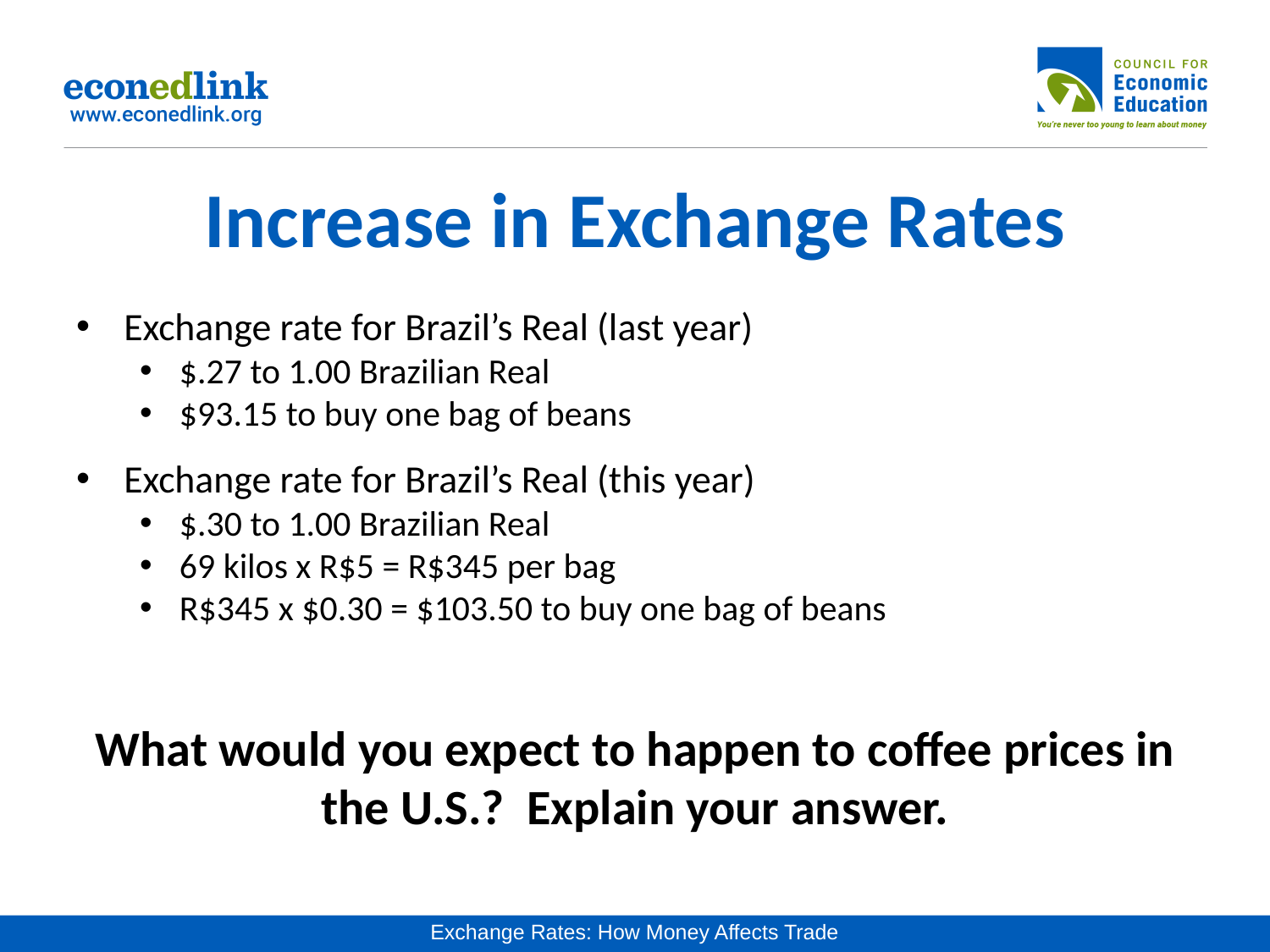

# Increase in Exchange Rates
Exchange rate for Brazil’s Real (last year)
$.27 to 1.00 Brazilian Real
$93.15 to buy one bag of beans
Exchange rate for Brazil’s Real (this year)
$.30 to 1.00 Brazilian Real
69 kilos x R$5 = R$345 per bag
R$345 x $0.30 = $103.50 to buy one bag of beans

What would you expect to happen to coffee prices in the U.S.?  Explain your answer.